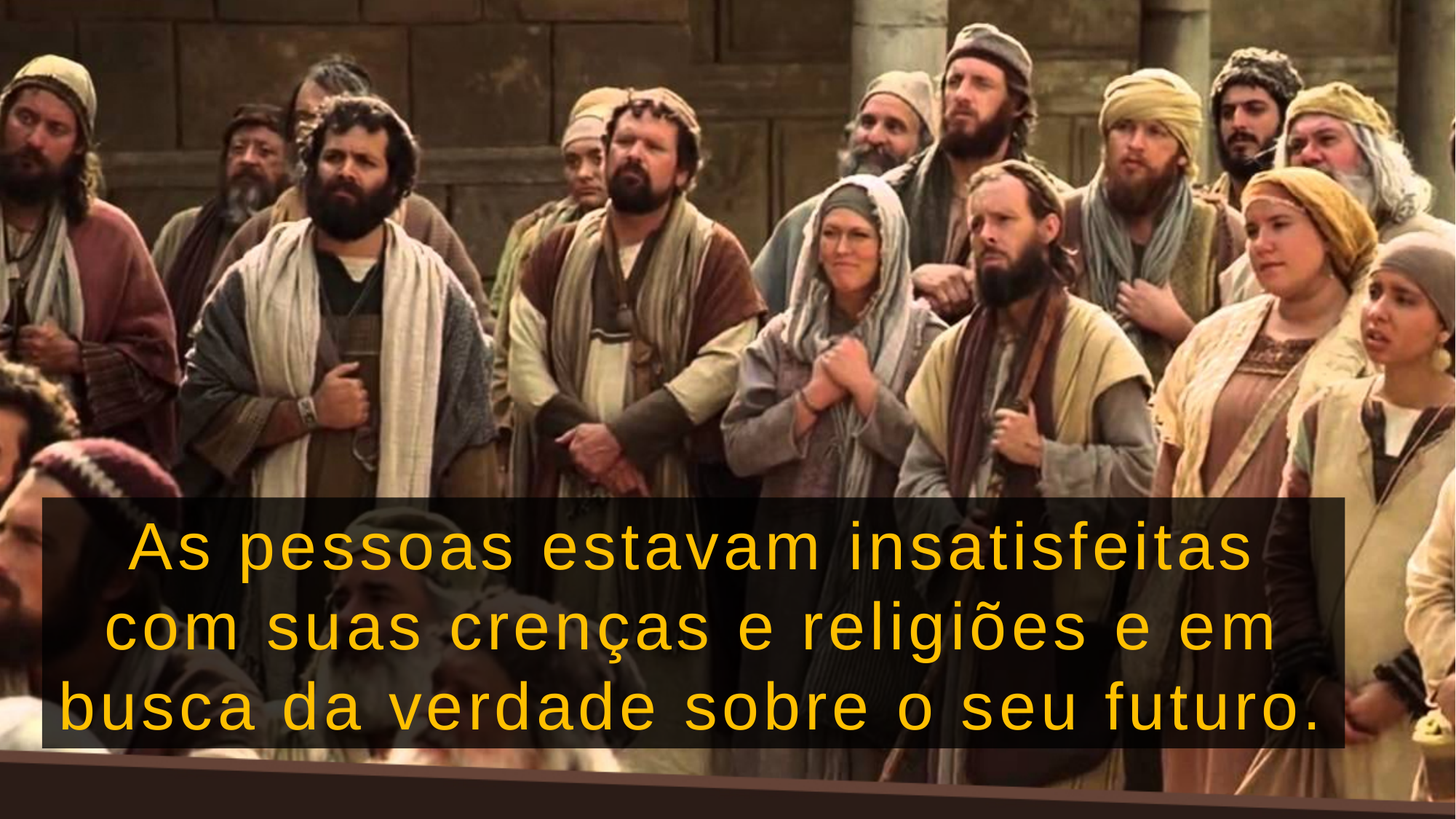

As pessoas estavam insatisfeitas com suas crenças e religiões e em busca da verdade sobre o seu futuro.